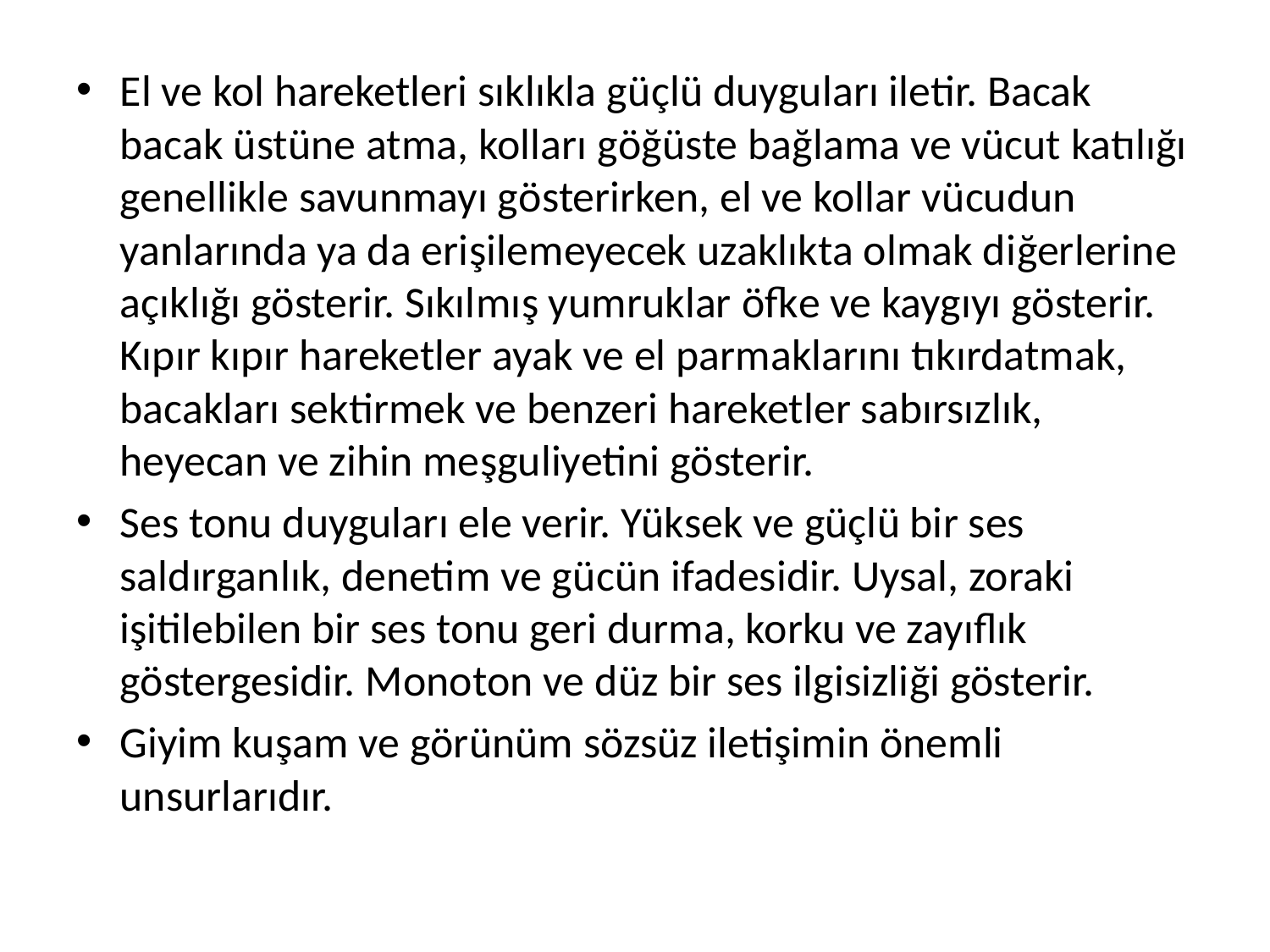

#
El ve kol hareketleri sıklıkla güçlü duyguları iletir. Bacak bacak üstüne atma, kolları göğüste bağlama ve vücut katılığı genellikle savunmayı gösterirken, el ve kollar vücudun yanlarında ya da erişilemeyecek uzaklıkta olmak diğerlerine açıklığı gösterir. Sıkılmış yumruklar öfke ve kaygıyı gösterir. Kıpır kıpır hareketler ayak ve el parmaklarını tıkırdatmak, bacakları sektirmek ve benzeri hareketler sabırsızlık, heyecan ve zihin meşguliyetini gösterir.
Ses tonu duyguları ele verir. Yüksek ve güçlü bir ses saldırganlık, denetim ve gücün ifadesidir. Uysal, zoraki işitilebilen bir ses tonu geri durma, korku ve zayıflık göstergesidir. Monoton ve düz bir ses ilgisizliği gösterir.
Giyim kuşam ve görünüm sözsüz iletişimin önemli unsurlarıdır.